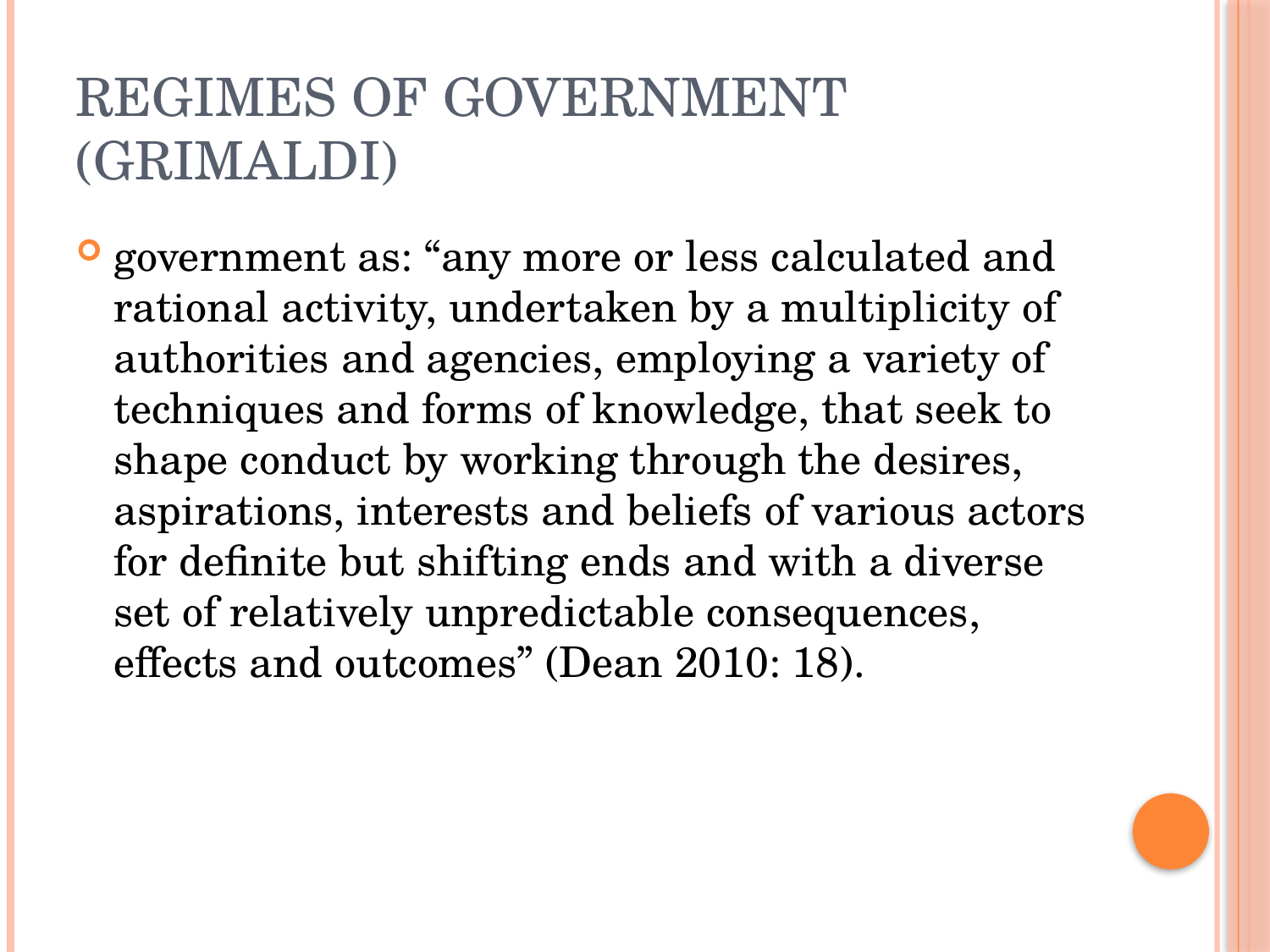

# regimes of government (Grimaldi)
government as: “any more or less calculated and rational activity, undertaken by a multiplicity of authorities and agencies, employing a variety of techniques and forms of knowledge, that seek to shape conduct by working through the desires, aspirations, interests and beliefs of various actors for definite but shifting ends and with a diverse set of relatively unpredictable consequences, effects and outcomes” (Dean 2010: 18).